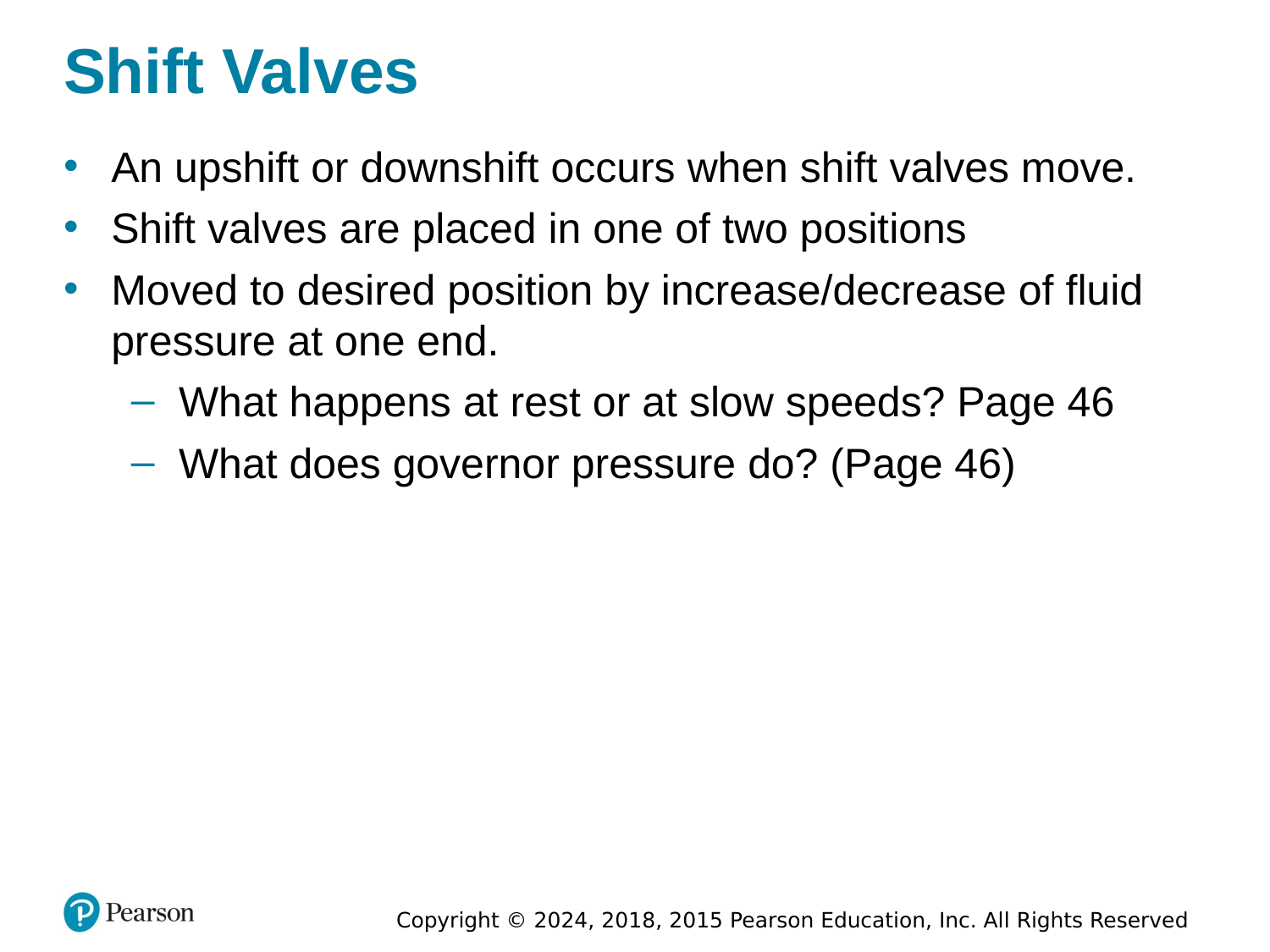

# Shift Valves
An upshift or downshift occurs when shift valves move.
Shift valves are placed in one of two positions
Moved to desired position by increase/decrease of fluid pressure at one end.
What happens at rest or at slow speeds? Page 46
What does governor pressure do? (Page 46)